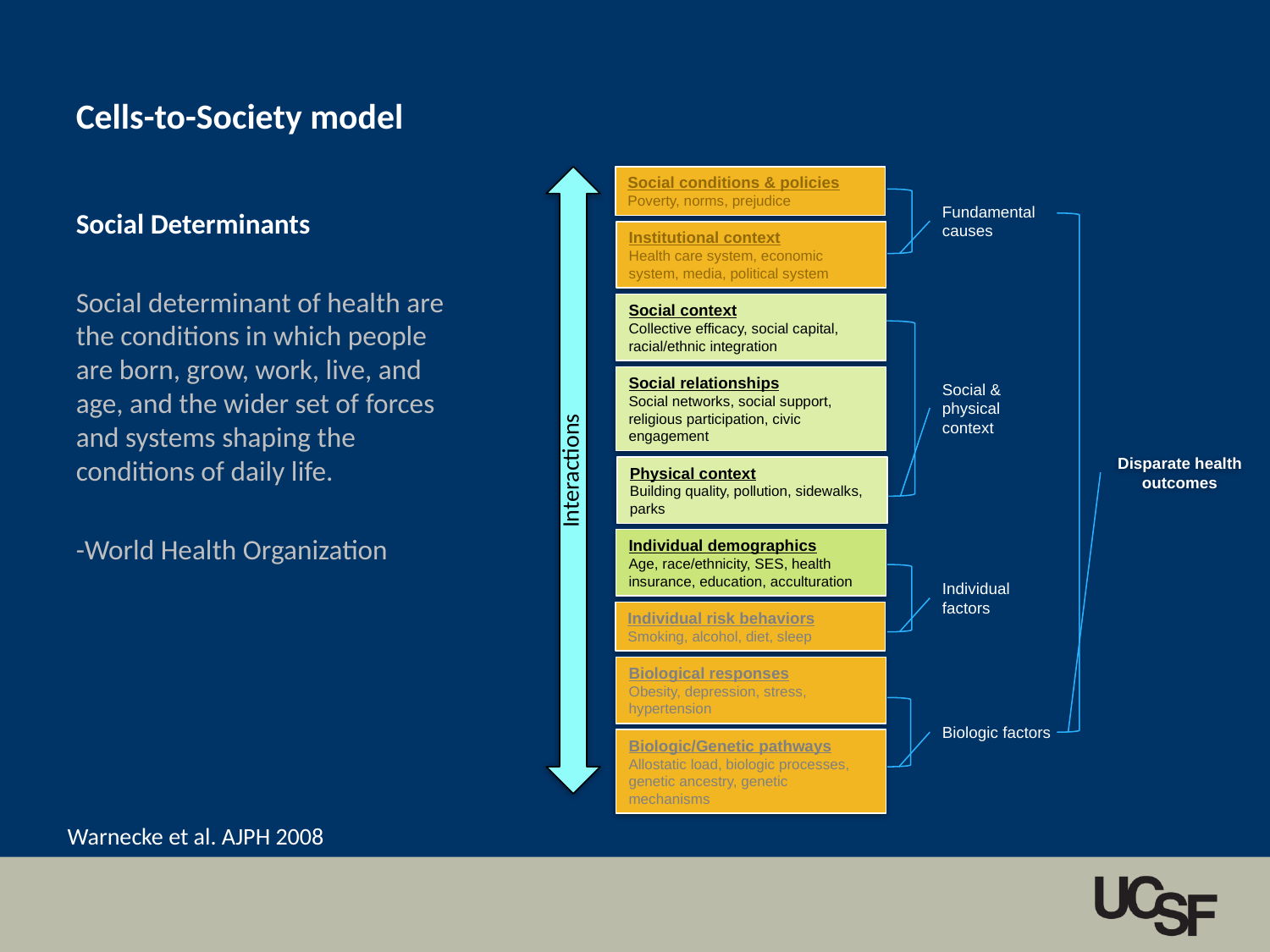

# Cells-to-Society model
Social conditions & policies
Poverty, norms, prejudice

Interactions

Fundamental causes
Social Determinants

Social determinant of health are the conditions in which people are born, grow, work, live, and age, and the wider set of forces and systems shaping the conditions of daily life.

-World Health Organization

Institutional context
Health care system, economic system, media, political system
Social context
Collective efficacy, social capital, racial/ethnic integration

Social relationships
Social networks, social support, religious participation, civic engagement
Social & physical context
Disparate health outcomes
Physical context
Building quality, pollution, sidewalks, parks
Individual demographics
Age, race/ethnicity, SES, health insurance, education, acculturation

Individual factors
Individual risk behaviors
Smoking, alcohol, diet, sleep
Biological responses
Obesity, depression, stress, hypertension

Biologic factors
Biologic/Genetic pathways
Allostatic load, biologic processes, genetic ancestry, genetic mechanisms
Warnecke et al. AJPH 2008